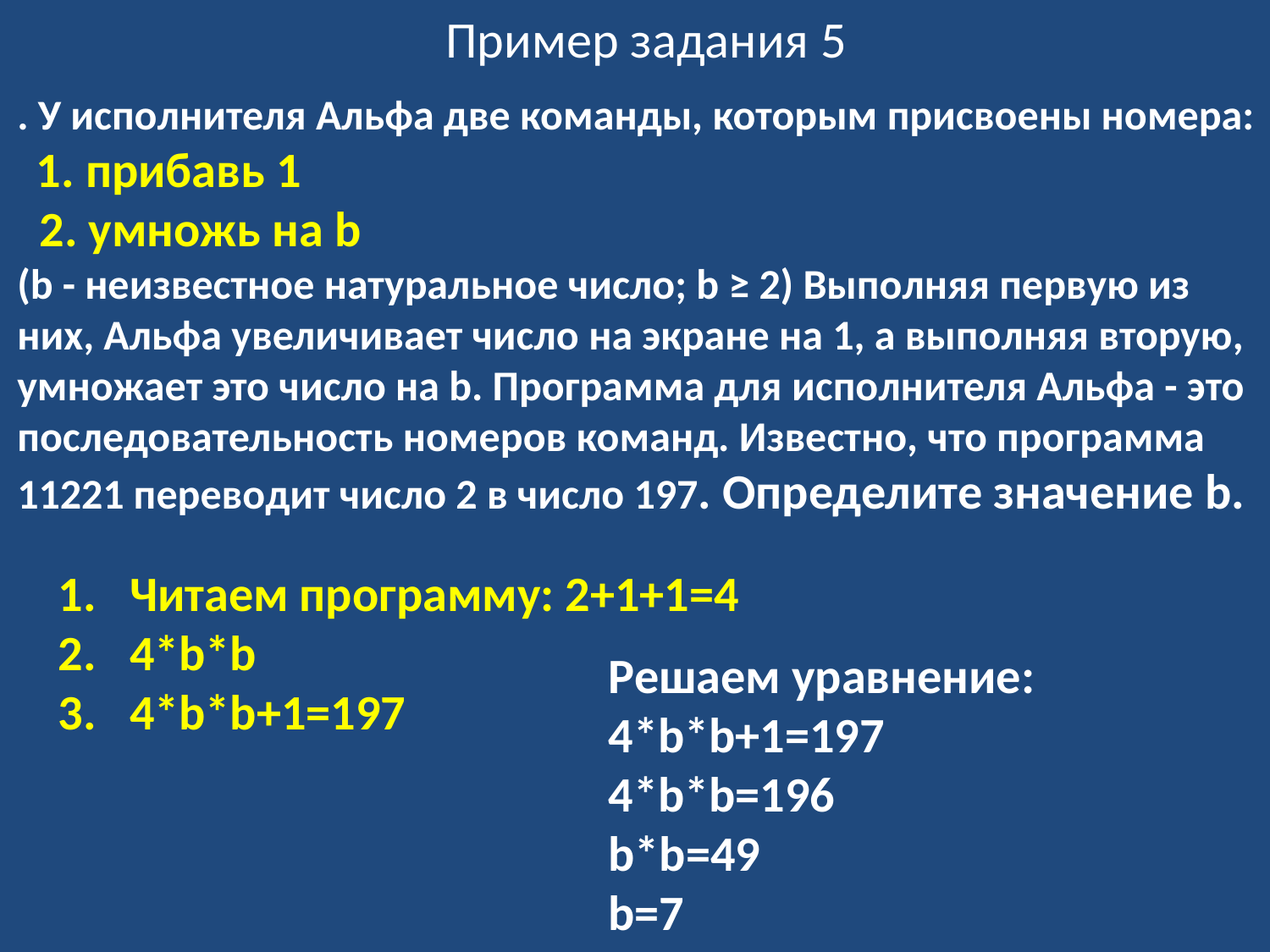

# Пример задания 5
. У исполнителя Альфа две команды, которым присвоены номера:
  1. прибавь 1
  2. умножь на b
(b - неизвестное натуральное число; b ≥ 2) Выполняя первую из них, Альфа увеличивает число на экране на 1, а выполняя вторую, умножает это число на b. Программа для исполнителя Альфа - это последовательность номеров команд. Известно, что программа 11221 переводит число 2 в число 197. Определите значение b.
Читаем программу: 2+1+1=4
4*b*b
4*b*b+1=197
Решаем уравнение:
4*b*b+1=197
4*b*b=196
b*b=49
b=7